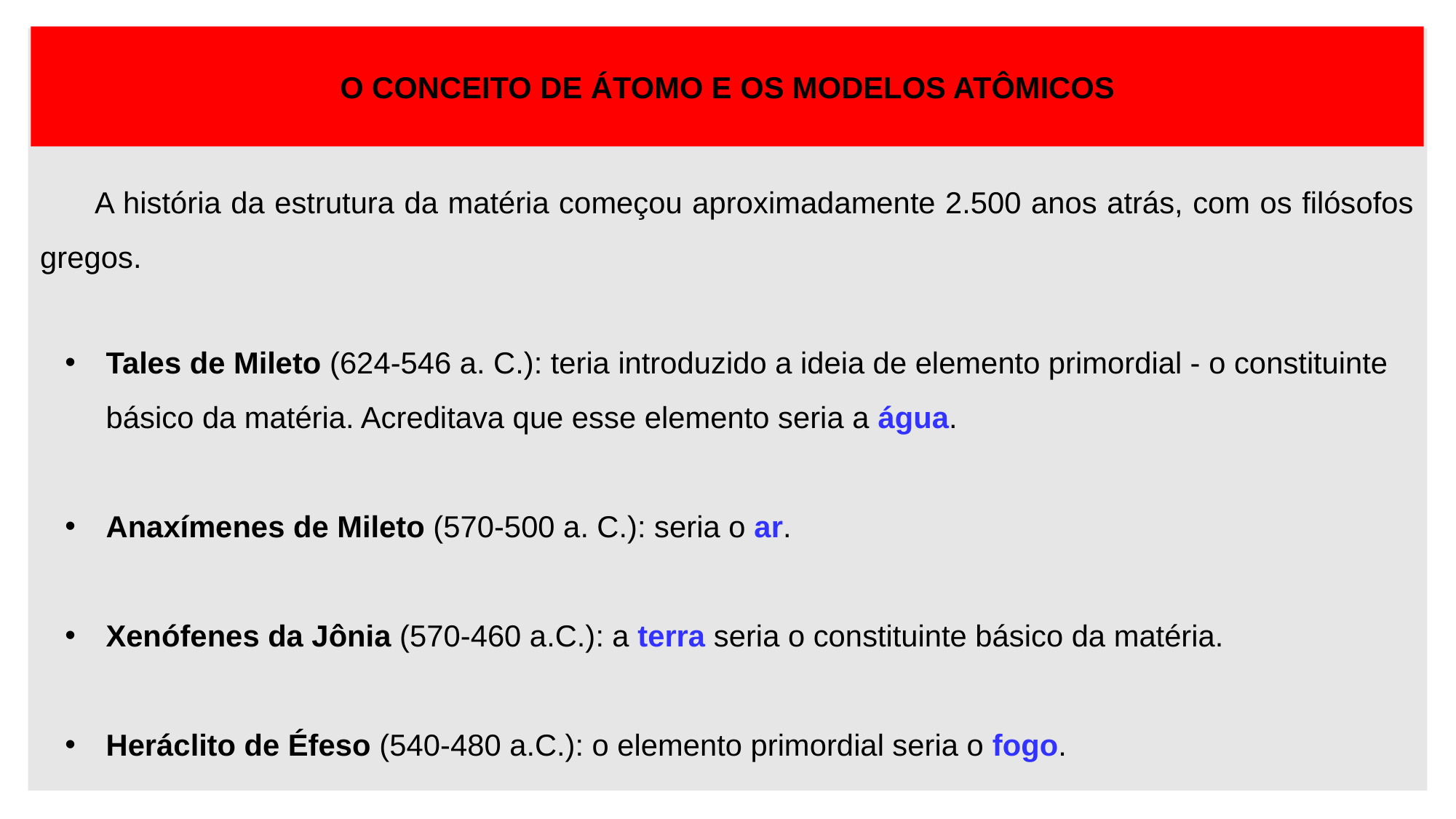

O CONCEITO DE ÁTOMO E OS MODELOS ATÔMICOS

A história da estrutura da matéria começou aproximadamente 2.500 anos atrás, com os filósofos gregos.
Tales de Mileto (624-546 a. C.): teria introduzido a ideia de elemento primordial - o constituinte básico da matéria. Acreditava que esse elemento seria a água.

Anaxímenes de Mileto (570-500 a. C.): seria o ar.

Xenófenes da Jônia (570-460 a.C.): a terra seria o constituinte básico da matéria.

Heráclito de Éfeso (540-480 a.C.): o elemento primordial seria o fogo.